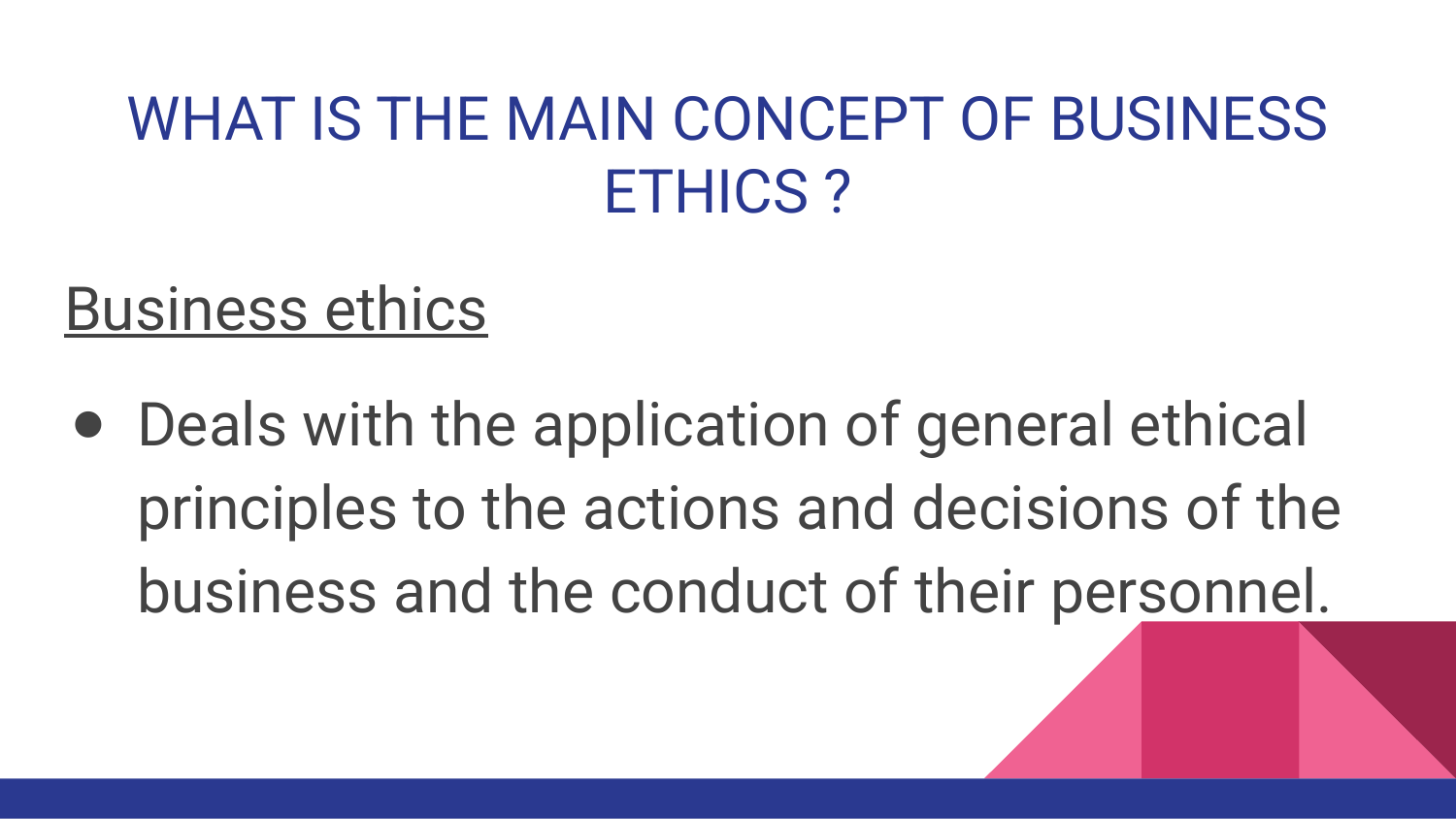

# WHAT IS THE MAIN CONCEPT OF BUSINESS ETHICS ?
Business ethics
Deals with the application of general ethical principles to the actions and decisions of the business and the conduct of their personnel.